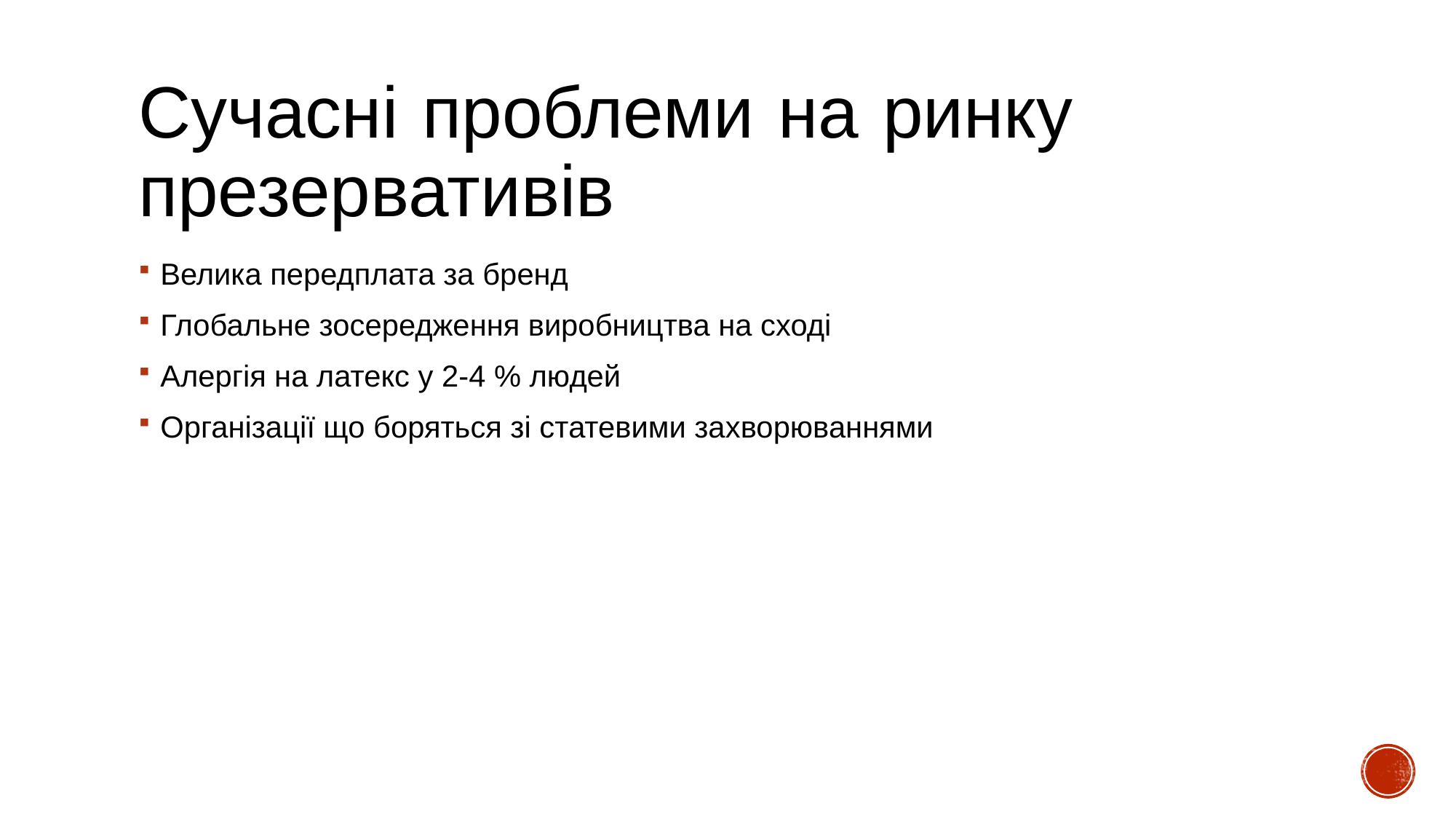

# Сучасні проблеми на ринку презервативів
Велика передплата за бренд
Глобальне зосередження виробництва на сході
Алергія на латекс у 2-4 % людей
Організації що боряться зі статевими захворюваннями